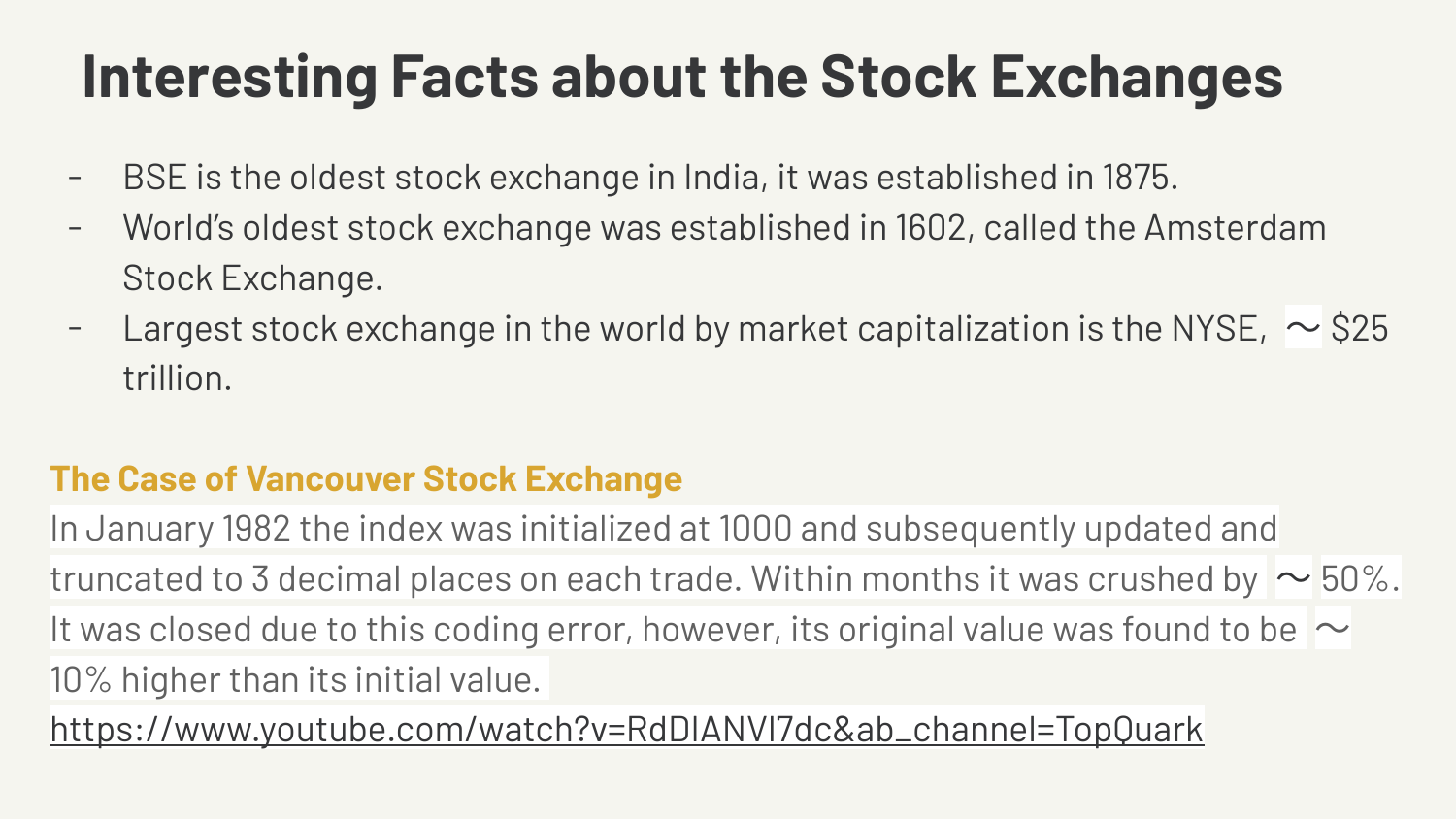

# Interesting Facts about the Stock Exchanges
BSE is the oldest stock exchange in India, it was established in 1875.
World’s oldest stock exchange was established in 1602, called the Amsterdam Stock Exchange.
Largest stock exchange in the world by market capitalization is the NYSE, ～$25 trillion.
The Case of Vancouver Stock Exchange
In January 1982 the index was initialized at 1000 and subsequently updated and truncated to 3 decimal places on each trade. Within months it was crushed by ～50%.
It was closed due to this coding error, however, its original value was found to be ～10% higher than its initial value.
https://www.youtube.com/watch?v=RdDIANVl7dc&ab_channel=TopQuark